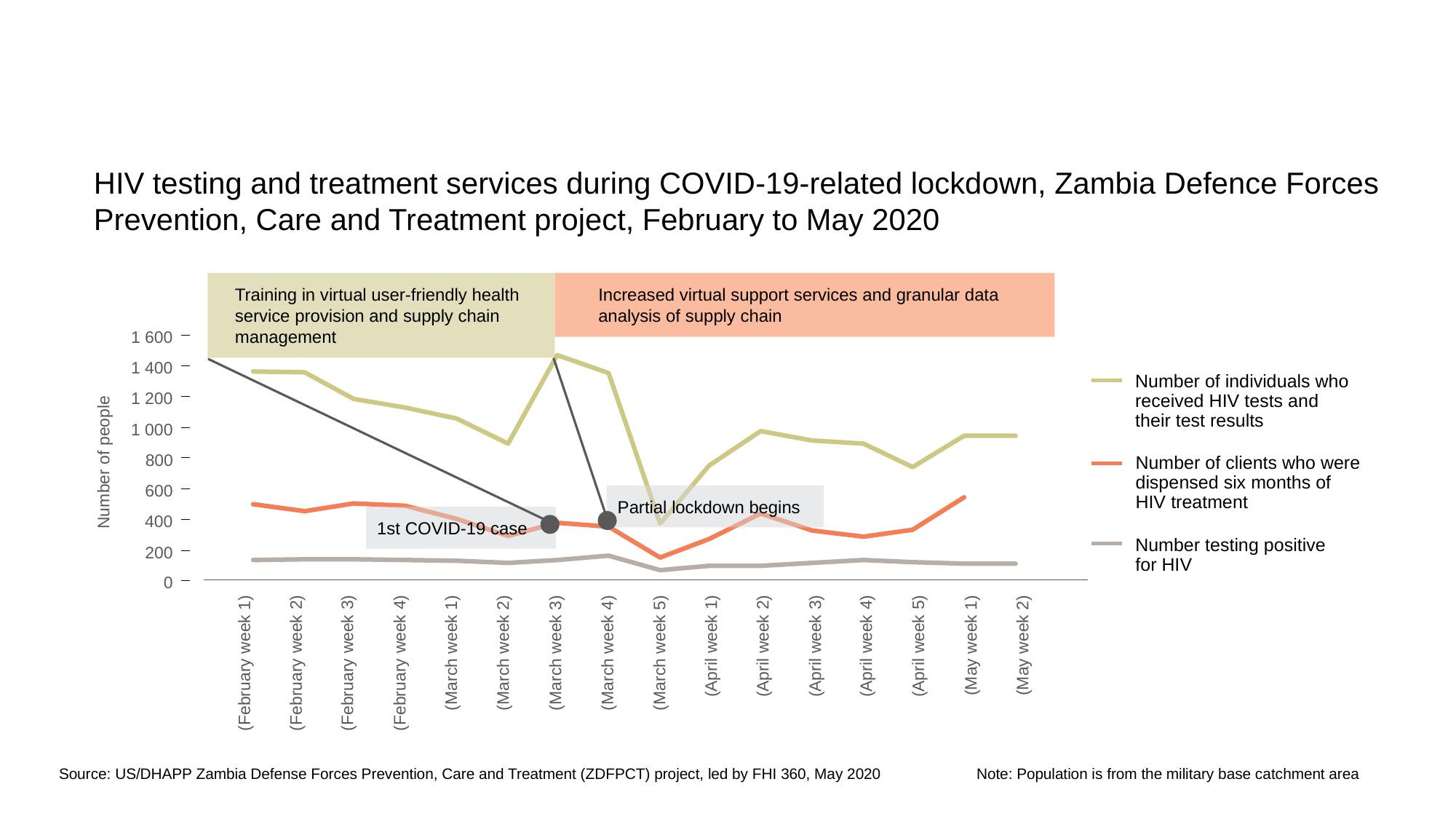

HIV testing and treatment services during COVID-19-related lockdown, Zambia Defence Forces Prevention, Care and Treatment project, February to May 2020
Training in virtual user-friendly health service provision and supply chain management
Increased virtual support services and granular data
analysis of supply chain
1 600
1 400

Number of individuals who
received HIV tests and
their test results

Number of clients who were
dispensed six months of
HIV treatment

Number testing positive
for HIV

1 200
Number of people
1 000
800
 600
Partial lockdown begins

400
1st COVID-19 case

200

0

(February week 1)
(February week 2)
(February week 3)
(February week 4)
(March week 1)
(March week 2)
(March week 3)
(March week 4)
(March week 5)
(April week 1)
(April week 2)
(April week 3)
(April week 4)
(April week 5)
(May week 1)
(May week 2)
Source: US/DHAPP Zambia Defense Forces Prevention, Care and Treatment (ZDFPCT) project, led by FHI 360, May 2020
Note: Population is from the military base catchment area